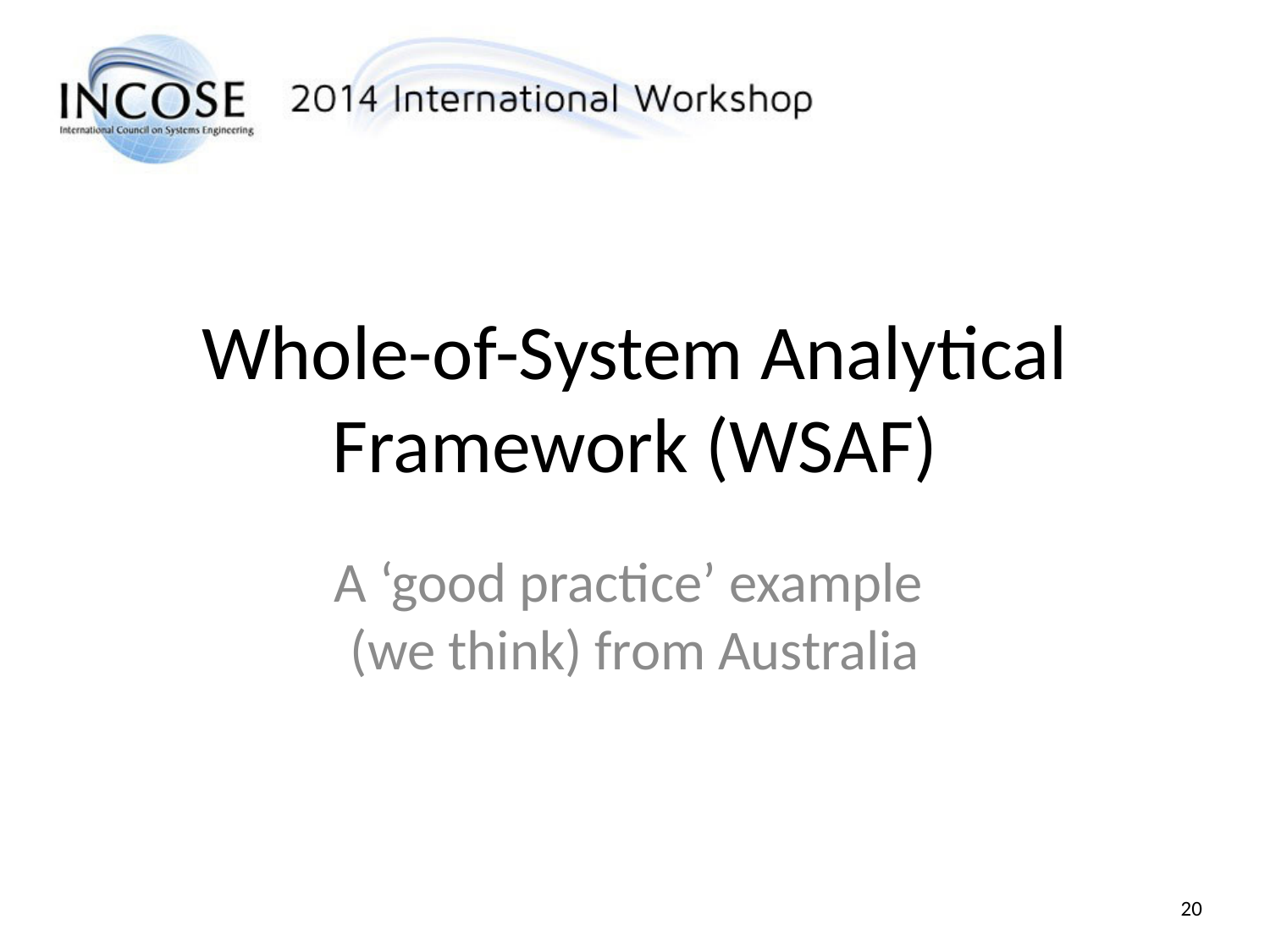

# Whole-of-System Analytical Framework (WSAF)
A ‘good practice’ example
(we think) from Australia
20